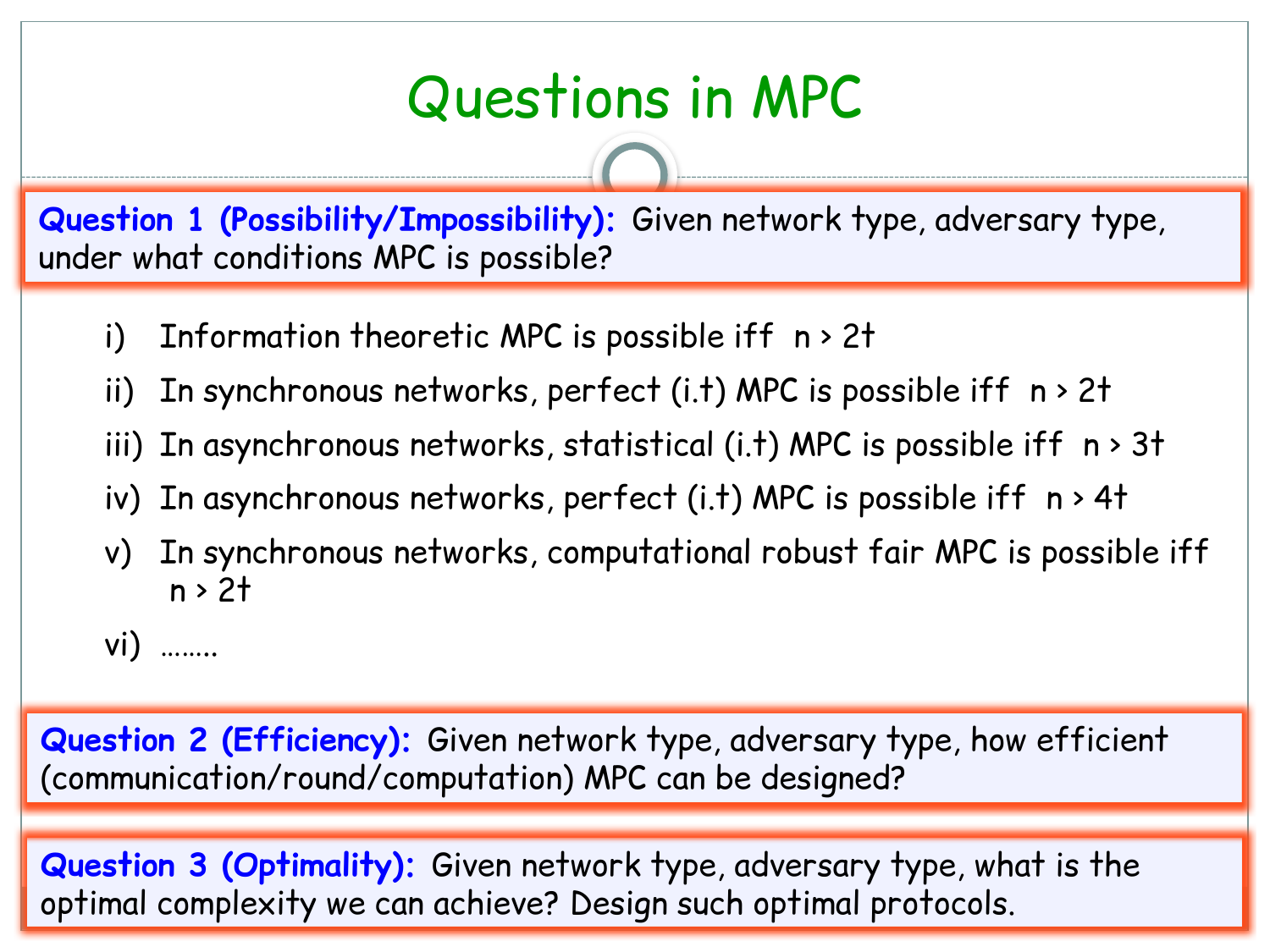

# Questions in MPC
Question 1 (Possibility/Impossibility): Given network type, adversary type, under what conditions MPC is possible?
Information theoretic MPC is possible iff  n > 2t
In synchronous networks, perfect (i.t) MPC is possible iff  n > 2t
In asynchronous networks, statistical (i.t) MPC is possible iff  n > 3t
In asynchronous networks, perfect (i.t) MPC is possible iff  n > 4t
In synchronous networks, computational robust fair MPC is possible iff  n > 2t
……..
Question 2 (Efficiency): Given network type, adversary type, how efficient (communication/round/computation) MPC can be designed?
Question 3 (Optimality): Given network type, adversary type, what is the optimal complexity we can achieve? Design such optimal protocols.